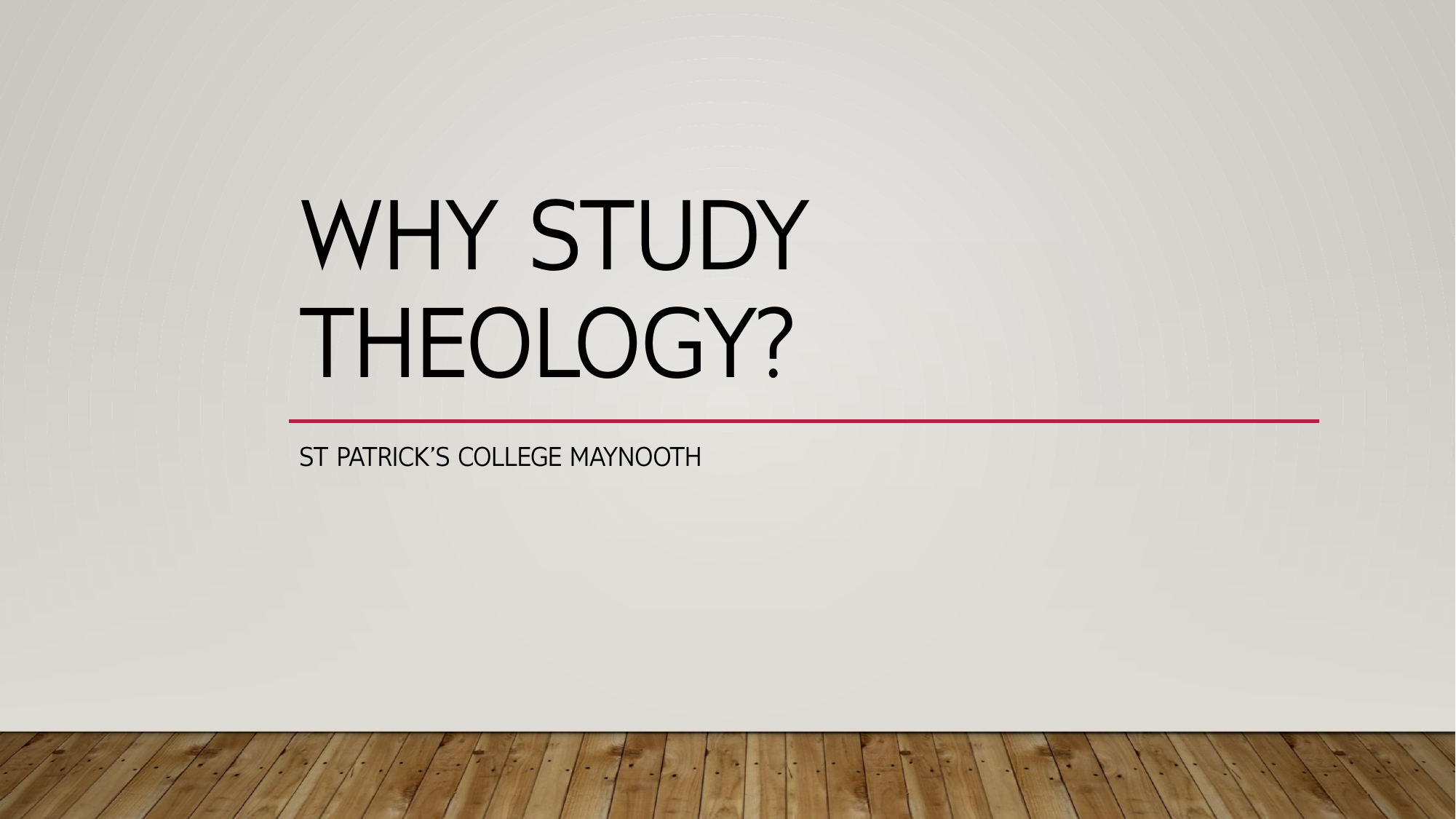

# WHY STUDY THEOLOGY?
ST PATRICK’S COLLEGE MAYNOOTH